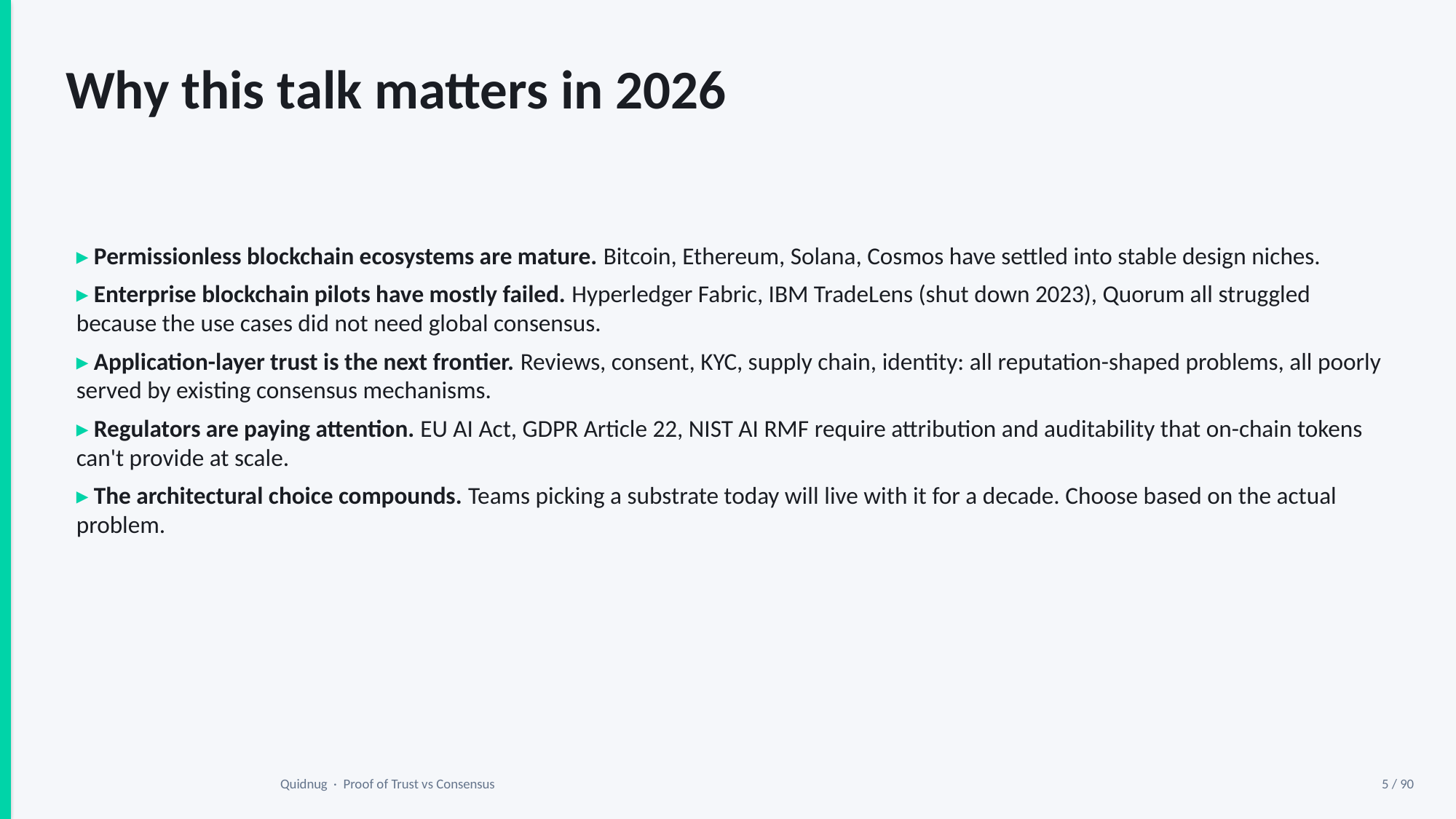

Why this talk matters in 2026
▸ Permissionless blockchain ecosystems are mature. Bitcoin, Ethereum, Solana, Cosmos have settled into stable design niches.
▸ Enterprise blockchain pilots have mostly failed. Hyperledger Fabric, IBM TradeLens (shut down 2023), Quorum all struggled because the use cases did not need global consensus.
▸ Application-layer trust is the next frontier. Reviews, consent, KYC, supply chain, identity: all reputation-shaped problems, all poorly served by existing consensus mechanisms.
▸ Regulators are paying attention. EU AI Act, GDPR Article 22, NIST AI RMF require attribution and auditability that on-chain tokens can't provide at scale.
▸ The architectural choice compounds. Teams picking a substrate today will live with it for a decade. Choose based on the actual problem.
Quidnug  ·  Proof of Trust vs Consensus
5 / 90